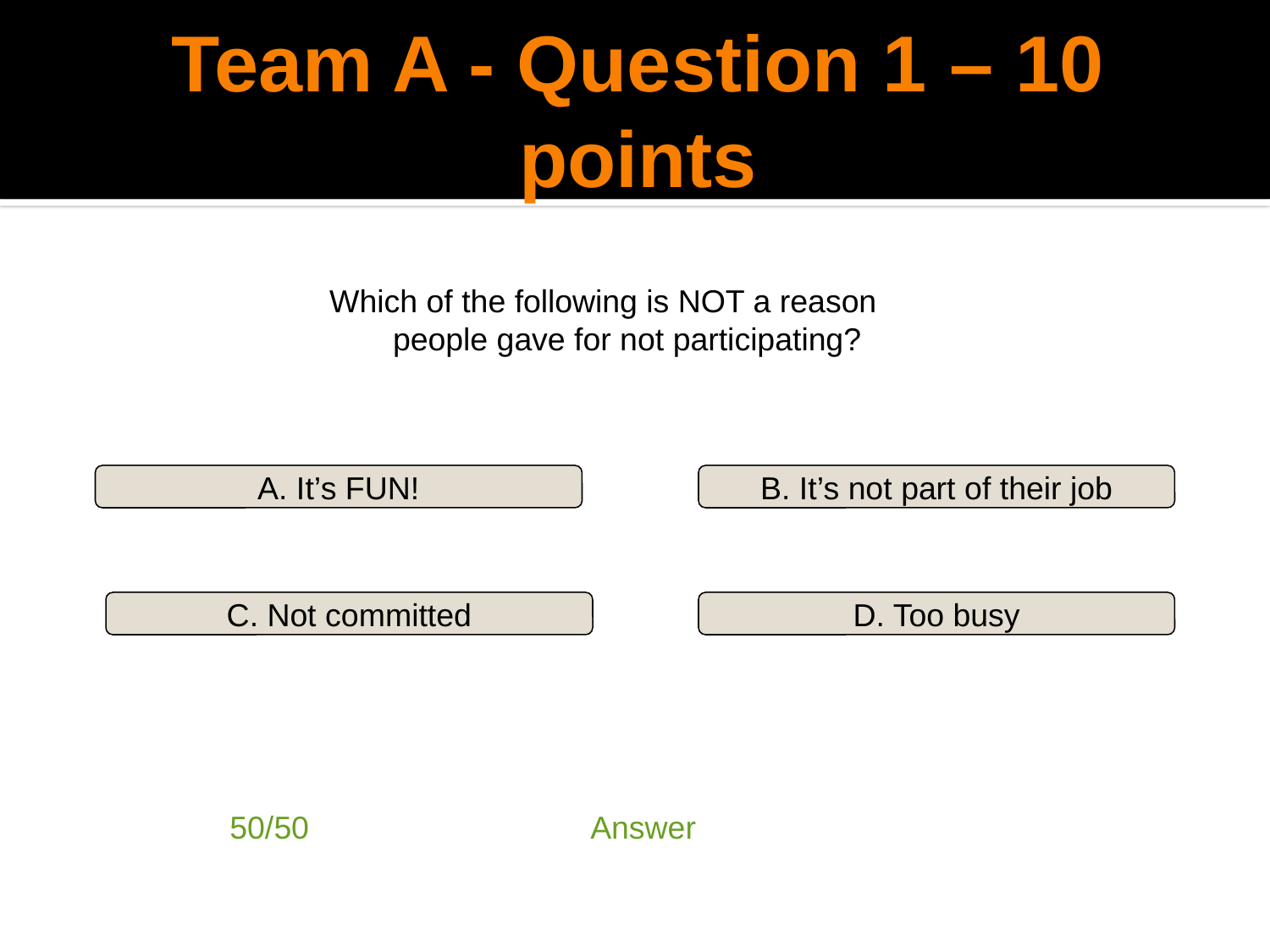

# Team A - Question 1 – 10 points
Which of the following is NOT a reason people gave for not participating?
A. It’s FUN!
B. It’s not part of their job
C. Not committed
D. Too busy
| 50/50 | Answer |  |
| --- | --- | --- |